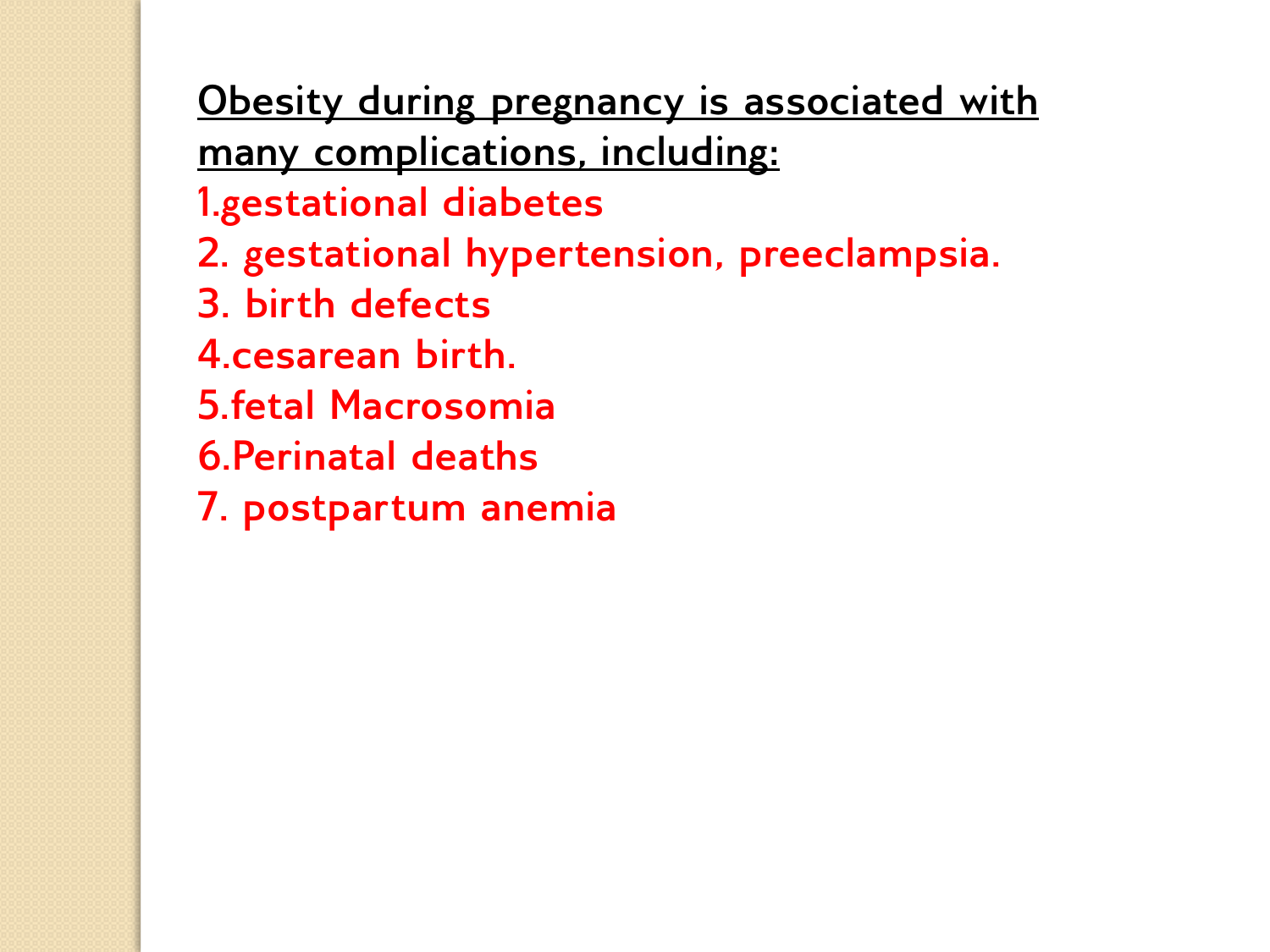

Obesity during pregnancy is associated with many complications, including:
1.gestational diabetes
2. gestational hypertension, preeclampsia.
3. birth defects
4.cesarean birth.
5.fetal Macrosomia
6.Perinatal deaths
7. postpartum anemia